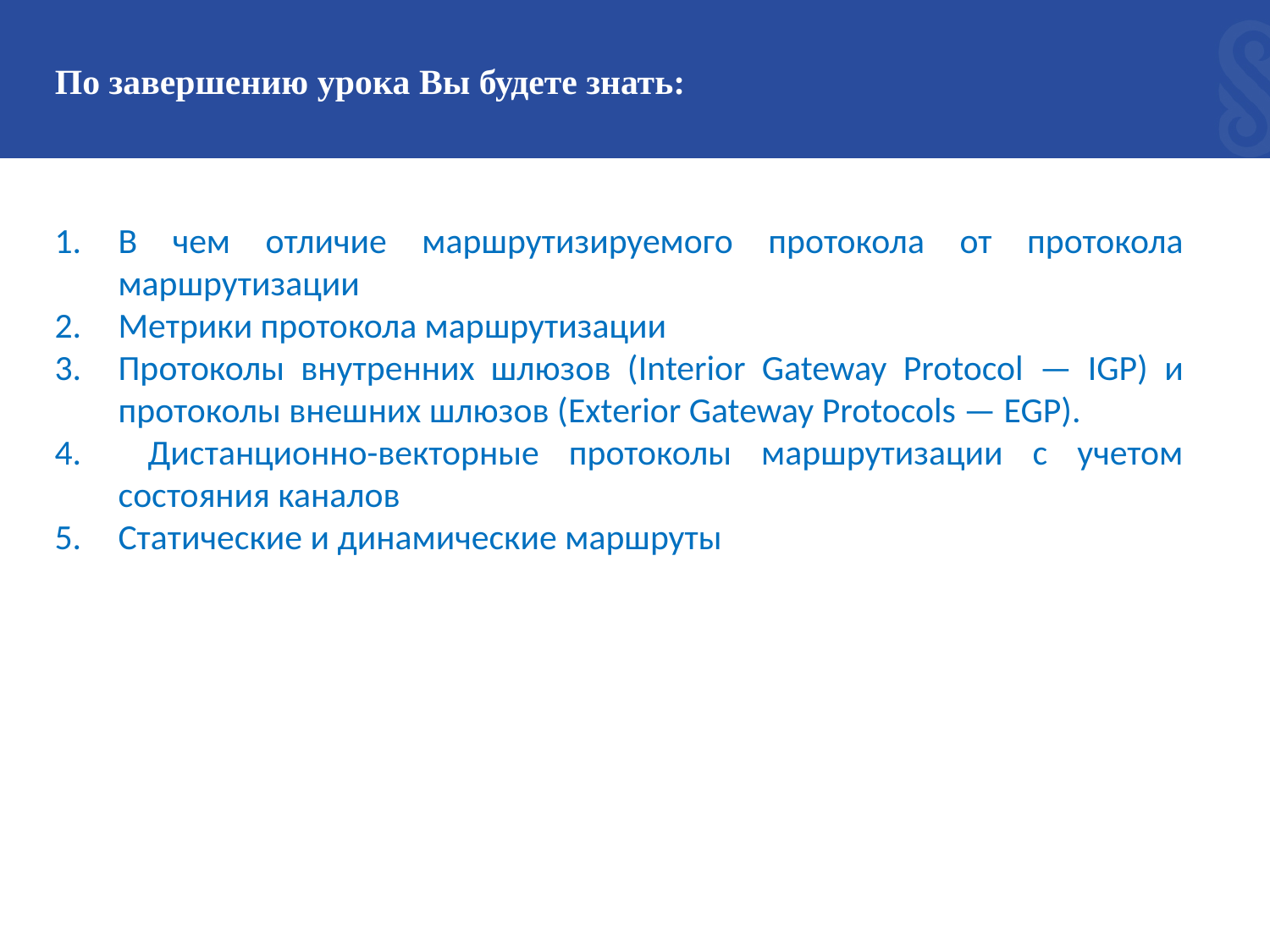

# По завершению урока Вы будете знать:
В чем отличие маршрутизируемого протокола от протокола маршрутизации
Метрики протокола маршрутизации
Протоколы внутренних шлюзов (Interior Gateway Protocol — IGP) и протоколы внешних шлюзов (Exterior Gateway Protocols — EGP).
 Дистанционно-векторные протоколы маршрутизации с учетом состояния каналов
Статические и динамические маршруты